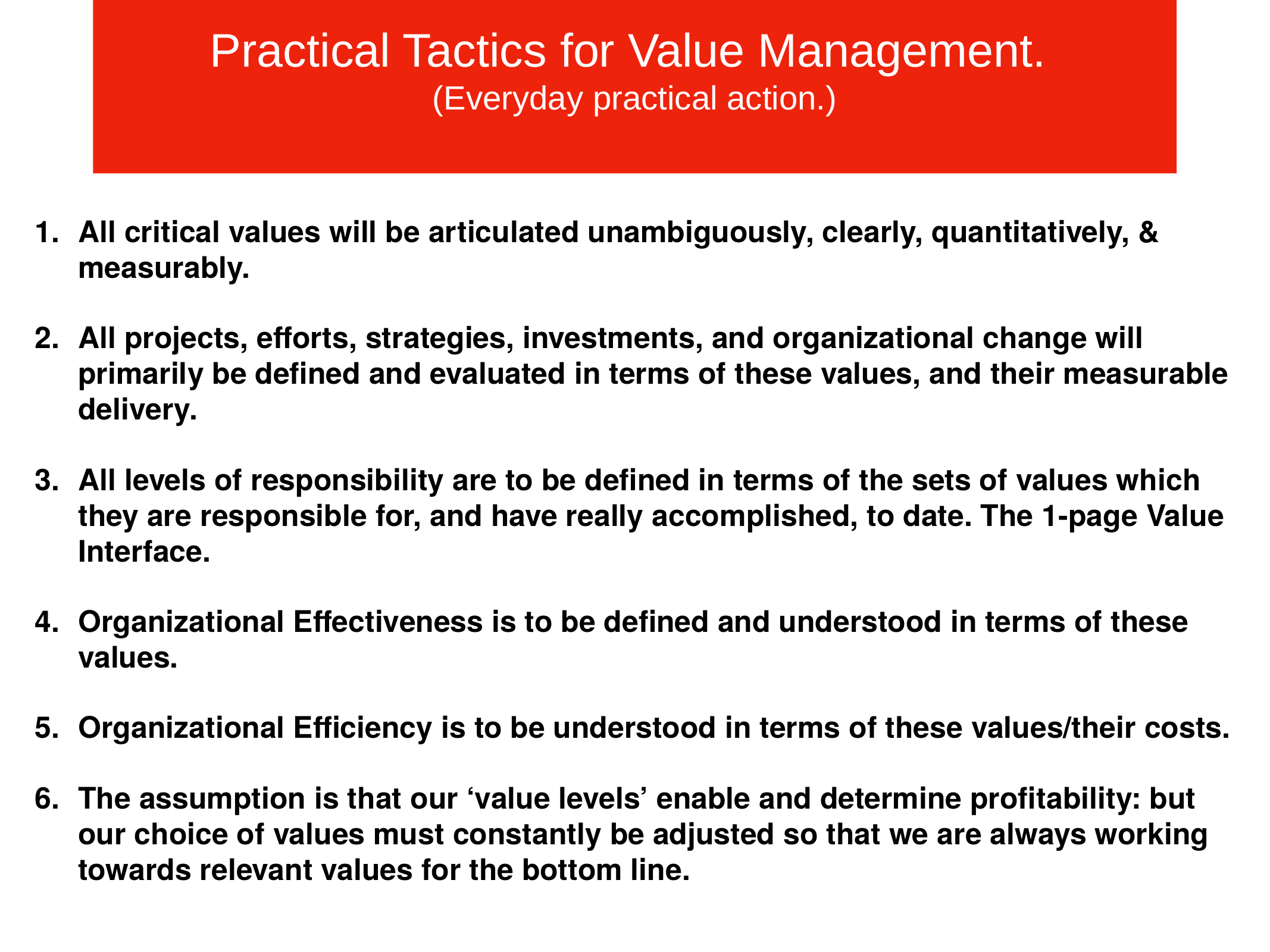

# Practical Tactics for Value Management.
(Everyday practical action.)
All critical values will be articulated unambiguously, clearly, quantitatively, & measurably.
All projects, efforts, strategies, investments, and organizational change will primarily be defined and evaluated in terms of these values, and their measurable delivery.
All levels of responsibility are to be defined in terms of the sets of values which they are responsible for, and have really accomplished, to date. The 1-page Value Interface.
Organizational Effectiveness is to be defined and understood in terms of these values.
Organizational Efficiency is to be understood in terms of these values/their costs.
The assumption is that our ‘value levels’ enable and determine profitability: but our choice of values must constantly be adjusted so that we are always working towards relevant values for the bottom line.
45